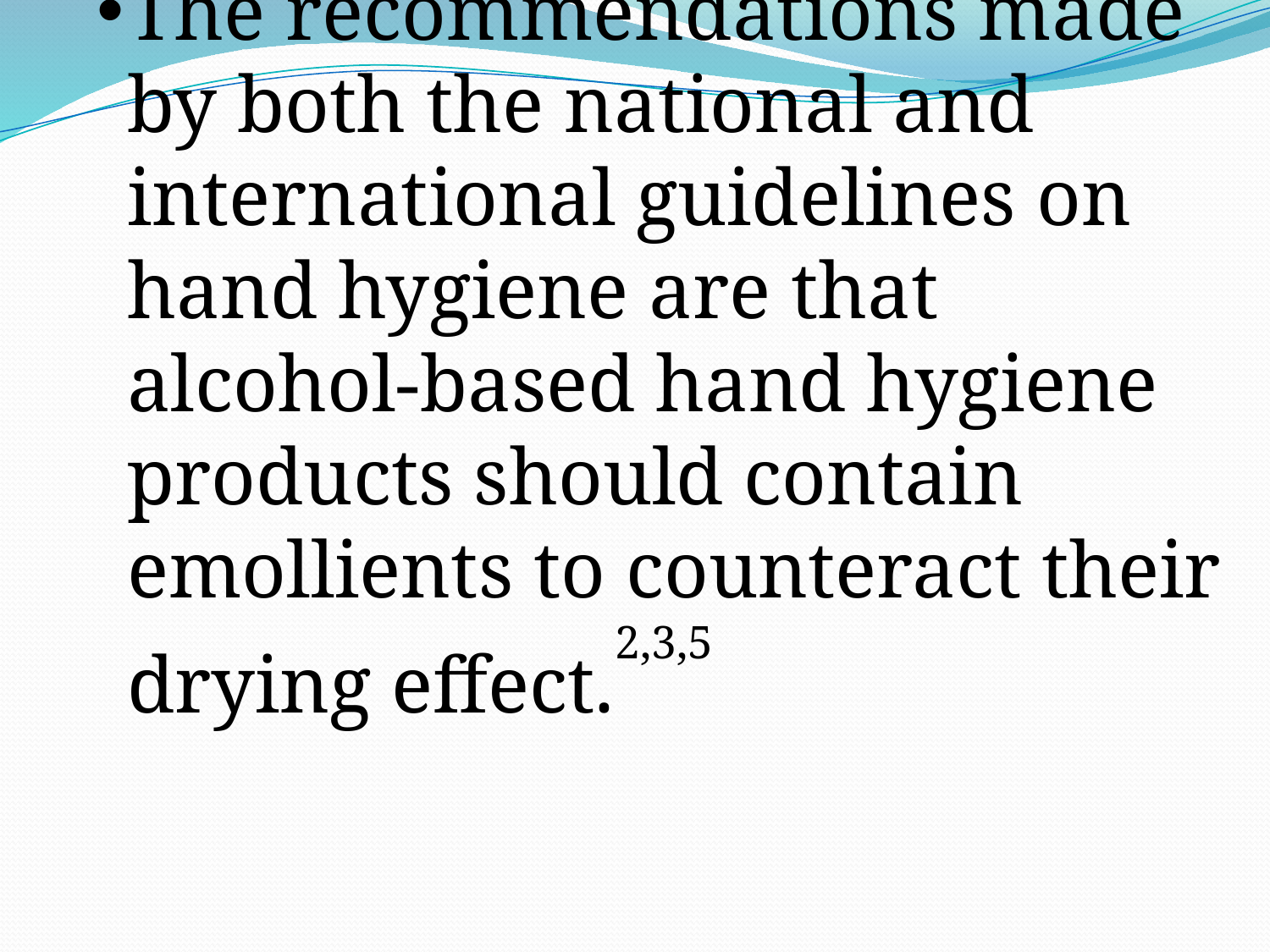

# The recommendations made by both the national and international guidelines on hand hygiene are that alcohol-based hand hygiene products should contain emollients to counteract their drying effect.2,3,5